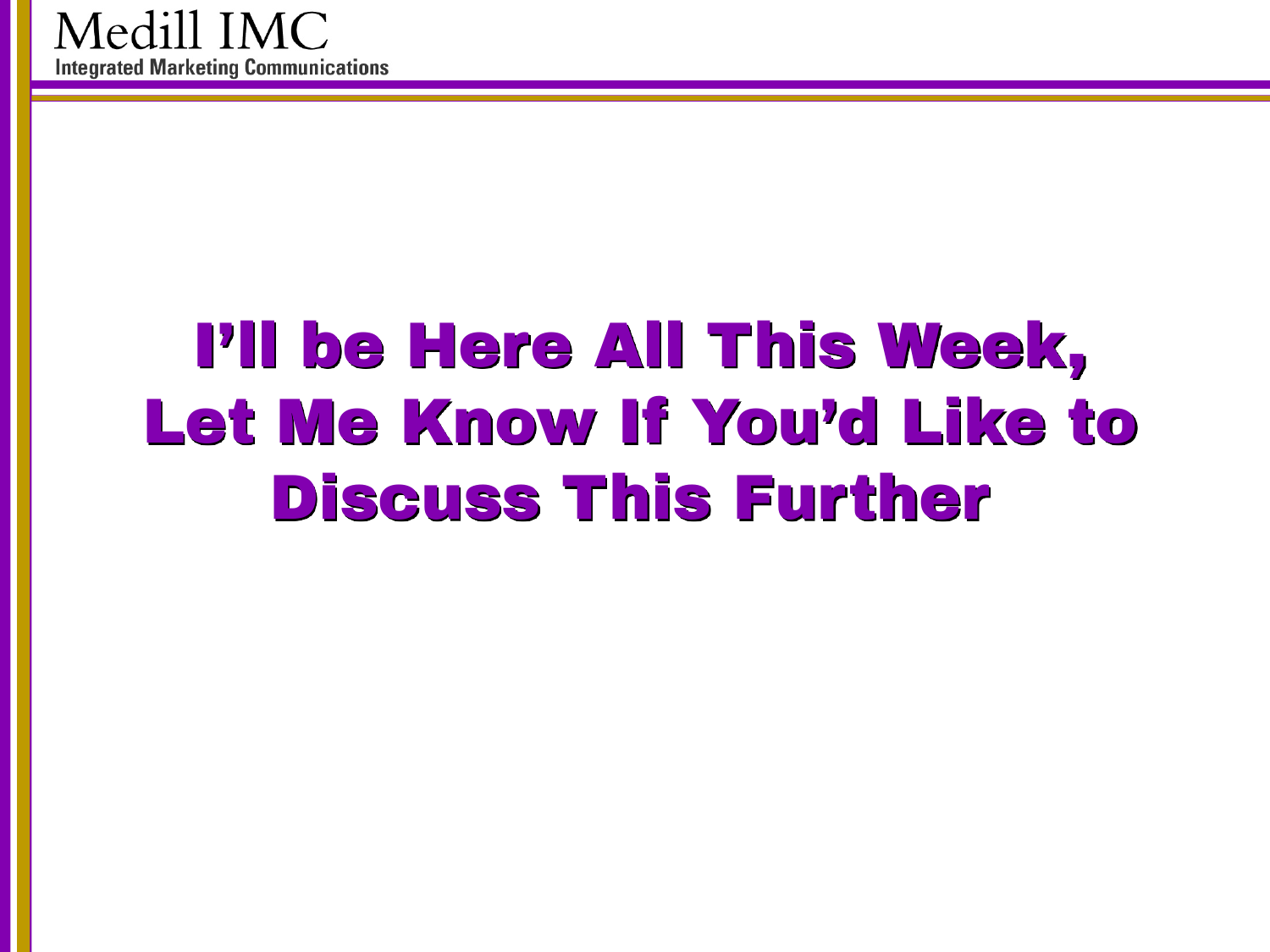

# I’ll be Here All This Week, Let Me Know If You’d Like to Discuss This Further